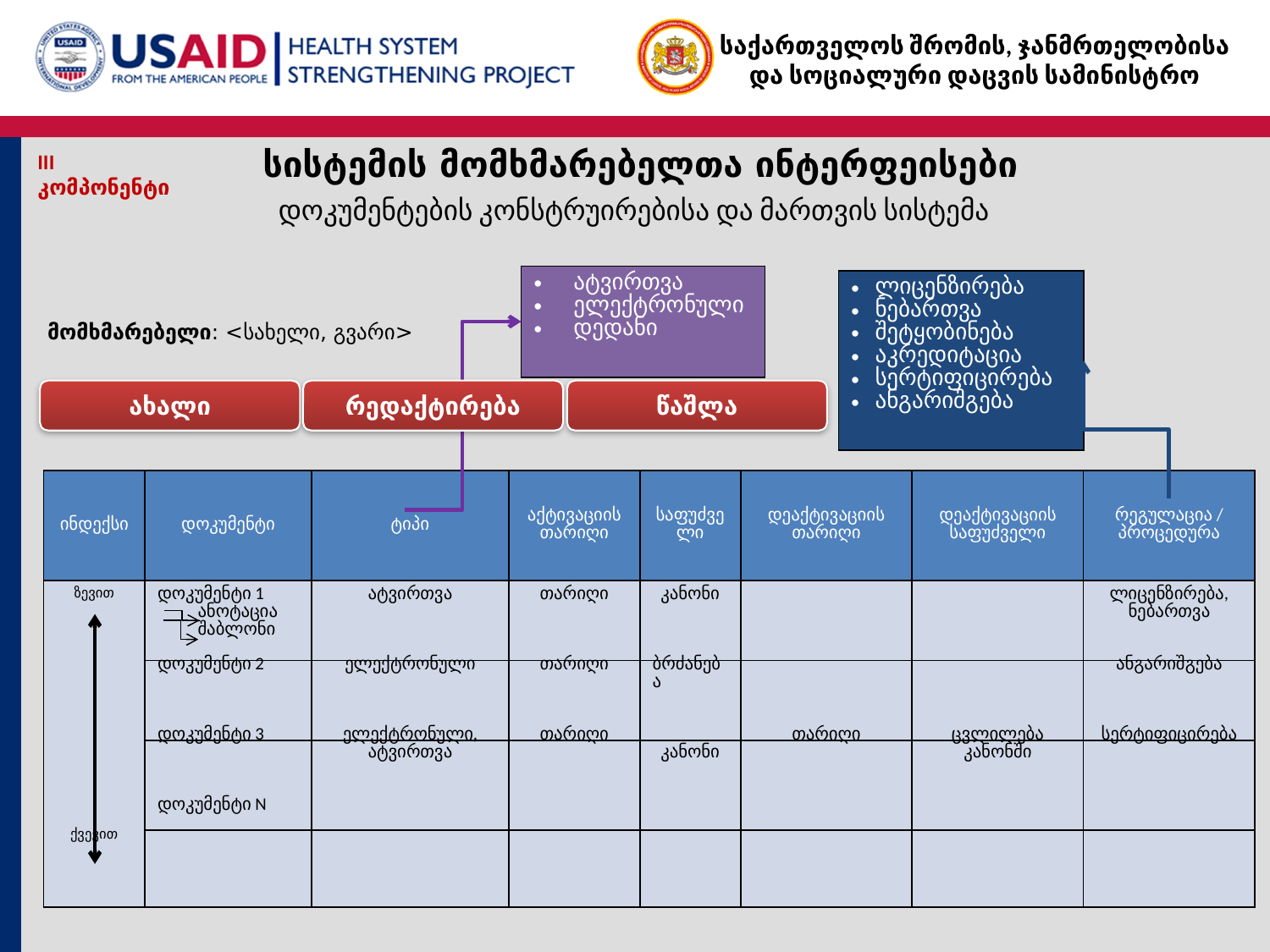

სისტემის მომხმარებელთა ინტერფეისები
III კომპონენტი
დოკუმენტების კონსტრუირებისა და მართვის სისტემა
| ატვირთვა ელექტრონული დედანი |
| --- |
| ლიცენზირება ნებართვა შეტყობინება აკრედიტაცია სერტიფიცირება ანგარიშგება |
| --- |
მომხმარებელი: <სახელი, გვარი>
ახალი
რედაქტირება
წაშლა
| ინდექსი | დოკუმენტი | ტიპი | აქტივაციის თარიღი | საფუძველი | დეაქტივაციის თარიღი | დეაქტივაციის საფუძველი | რეგულაცია / პროცედურა |
| --- | --- | --- | --- | --- | --- | --- | --- |
| ზევით ქვევით | დოკუმენტი 1 ანოტაცია შაბლონი დოკუმენტი 2 დოკუმენტი 3 დოკუმენტი N | ატვირთვა ელექტრონული ელექტრონული, ატვირთვა | თარიღი თარიღი თარიღი | კანონი ბრძანება კანონი | თარიღი | ცვლილება კანონში | ლიცენზირება, ნებართვა ანგარიშგება სერტიფიცირება |